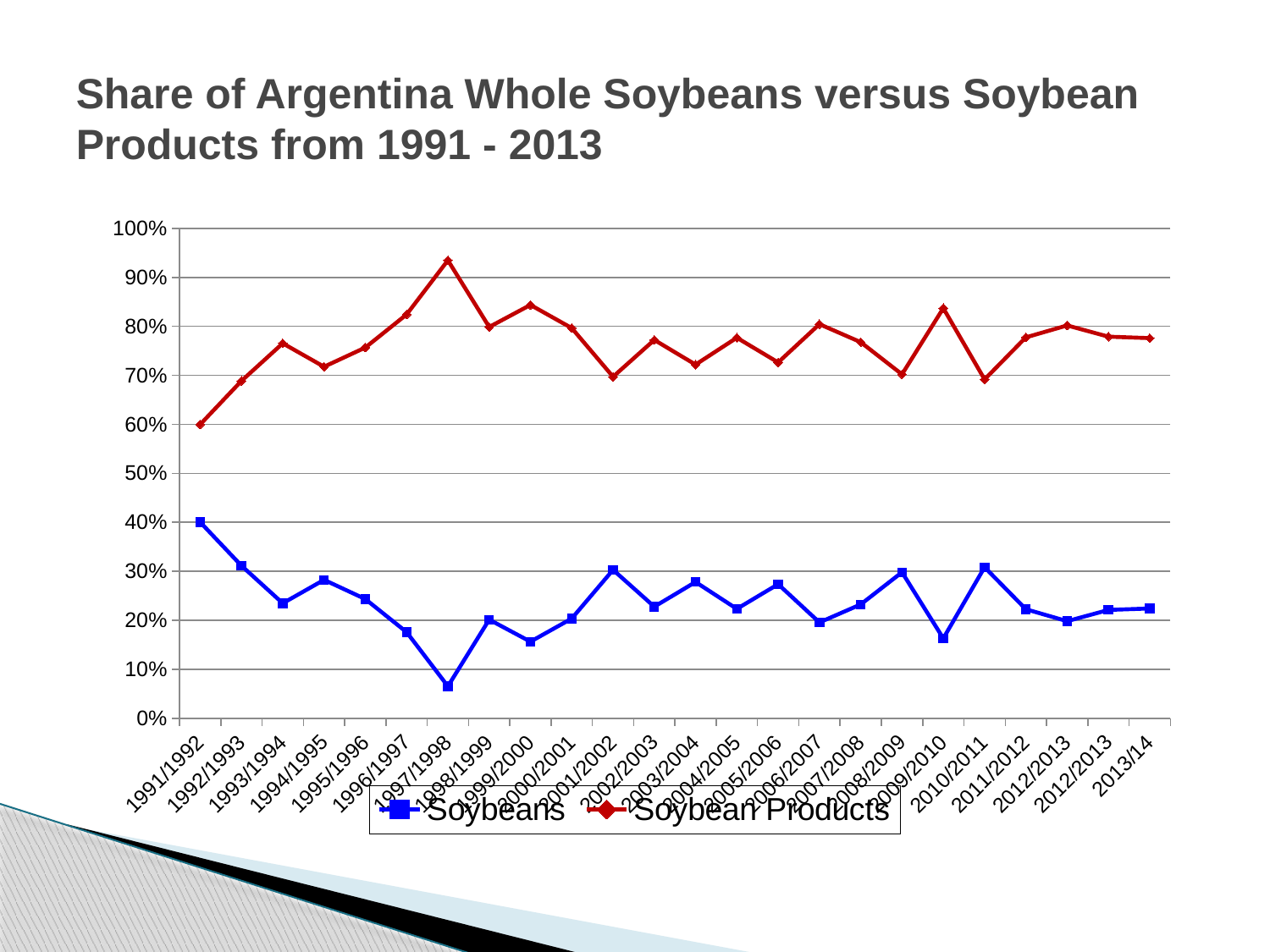

# Share of Argentina Whole Soybeans versus Soybean Products from 1991 - 2013

### Chart

| Category | Soybeans | Soybean Products |
|---|---|---|
| 1991/1992 | 0.40026869682042104 | 0.599731303179579 |
| 1992/1993 | 0.3112768843247433 | 0.6887231156752568 |
| 1993/1994 | 0.23463865011142945 | 0.7653613498885705 |
| 1994/1995 | 0.2823914058851004 | 0.7176085941148996 |
| 1995/1996 | 0.24330693815987936 | 0.7566930618401206 |
| 1996/1997 | 0.17568922305764412 | 0.8243107769423559 |
| 1997/1998 | 0.0651126784792706 | 0.9348873215207294 |
| 1998/1999 | 0.20118385394380262 | 0.7988161460561974 |
| 1999/2000 | 0.1562133197244195 | 0.8437866802755805 |
| 2000/2001 | 0.2034324604231395 | 0.7965675395768604 |
| 2001/2002 | 0.3028945840590529 | 0.6971054159409472 |
| 2002/2003 | 0.2276894865525672 | 0.7723105134474327 |
| 2003/2004 | 0.2780859022313943 | 0.7219140977686057 |
| 2004/2005 | 0.22321192052980132 | 0.7767880794701987 |
| 2005/2006 | 0.273566833452466 | 0.7264331665475339 |
| 2006/2007 | 0.19555951224776089 | 0.8044404877522392 |
| 2007/2008 | 0.23229255254525574 | 0.7677074474547442 |
| 2008/2009 | 0.2979717509258462 | 0.7020282490741538 |
| 2009/2010 | 0.16288353390250296 | 0.8371164660974969 |
| 2010/2011 | 0.30827935461076433 | 0.6917206453892357 |
| 2011/2012 | 0.22244508349242406 | 0.777554916507576 |
| 2012/2013 | 0.19807516533146943 | 0.8019248346685305 |
| 2012/2013 | 0.221 | 0.779 |
| 2013/14 | 0.224 | 0.776 |